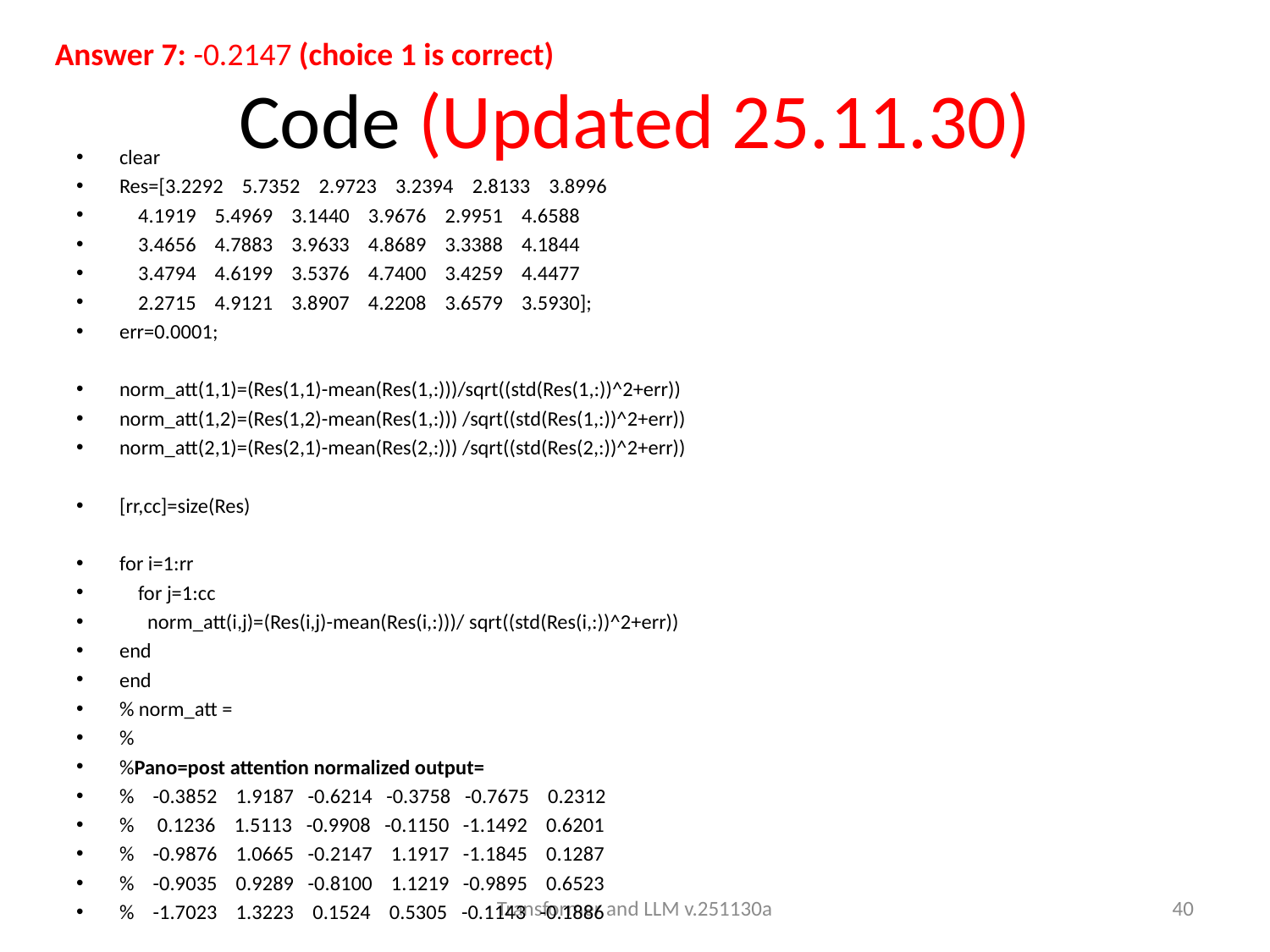

Answer 7: -0.2147 (choice 1 is correct)
# Code (Updated 25.11.30)
clear
Res=[3.2292    5.7352    2.9723    3.2394    2.8133    3.8996
    4.1919    5.4969    3.1440    3.9676    2.9951    4.6588
    3.4656    4.7883    3.9633    4.8689    3.3388    4.1844
    3.4794    4.6199    3.5376    4.7400    3.4259    4.4477
    2.2715    4.9121    3.8907    4.2208    3.6579    3.5930];
err=0.0001;

norm_att(1,1)=(Res(1,1)-mean(Res(1,:)))/sqrt((std(Res(1,:))^2+err))
norm_att(1,2)=(Res(1,2)-mean(Res(1,:))) /sqrt((std(Res(1,:))^2+err))
norm_att(2,1)=(Res(2,1)-mean(Res(2,:))) /sqrt((std(Res(2,:))^2+err))

[rr,cc]=size(Res)

for i=1:rr
    for j=1:cc
      norm_att(i,j)=(Res(i,j)-mean(Res(i,:)))/ sqrt((std(Res(i,:))^2+err))
end
end
% norm_att =
%
%Pano=post attention normalized output=
%    -0.3852    1.9187   -0.6214   -0.3758   -0.7675    0.2312
%     0.1236    1.5113   -0.9908   -0.1150   -1.1492    0.6201
%    -0.9876    1.0665   -0.2147    1.1917   -1.1845    0.1287
%    -0.9035    0.9289   -0.8100    1.1219   -0.9895    0.6523
%    -1.7023    1.3223    0.1524    0.5305   -0.1143   -0.1886
Transformer and LLM v.251130a
40